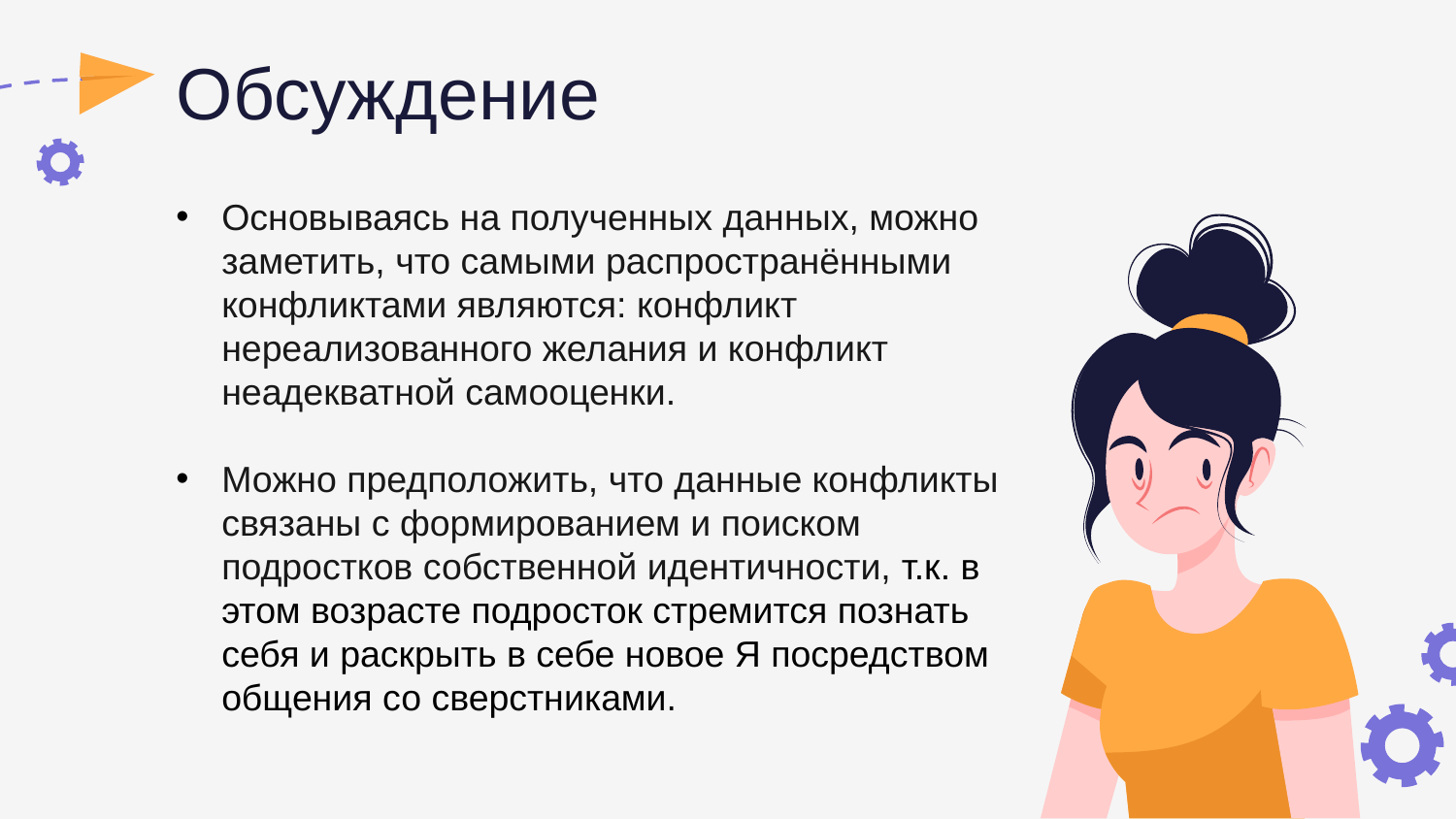

# Обсуждение
Основываясь на полученных данных, можно заметить, что самыми распространёнными конфликтами являются: конфликт нереализованного желания и конфликт неадекватной самооценки.

Можно предположить, что данные конфликты связаны с формированием и поиском подростков собственной идентичности, т.к. в этом возрасте подросток стремится познать себя и раскрыть в себе новое Я посредством общения со сверстниками.